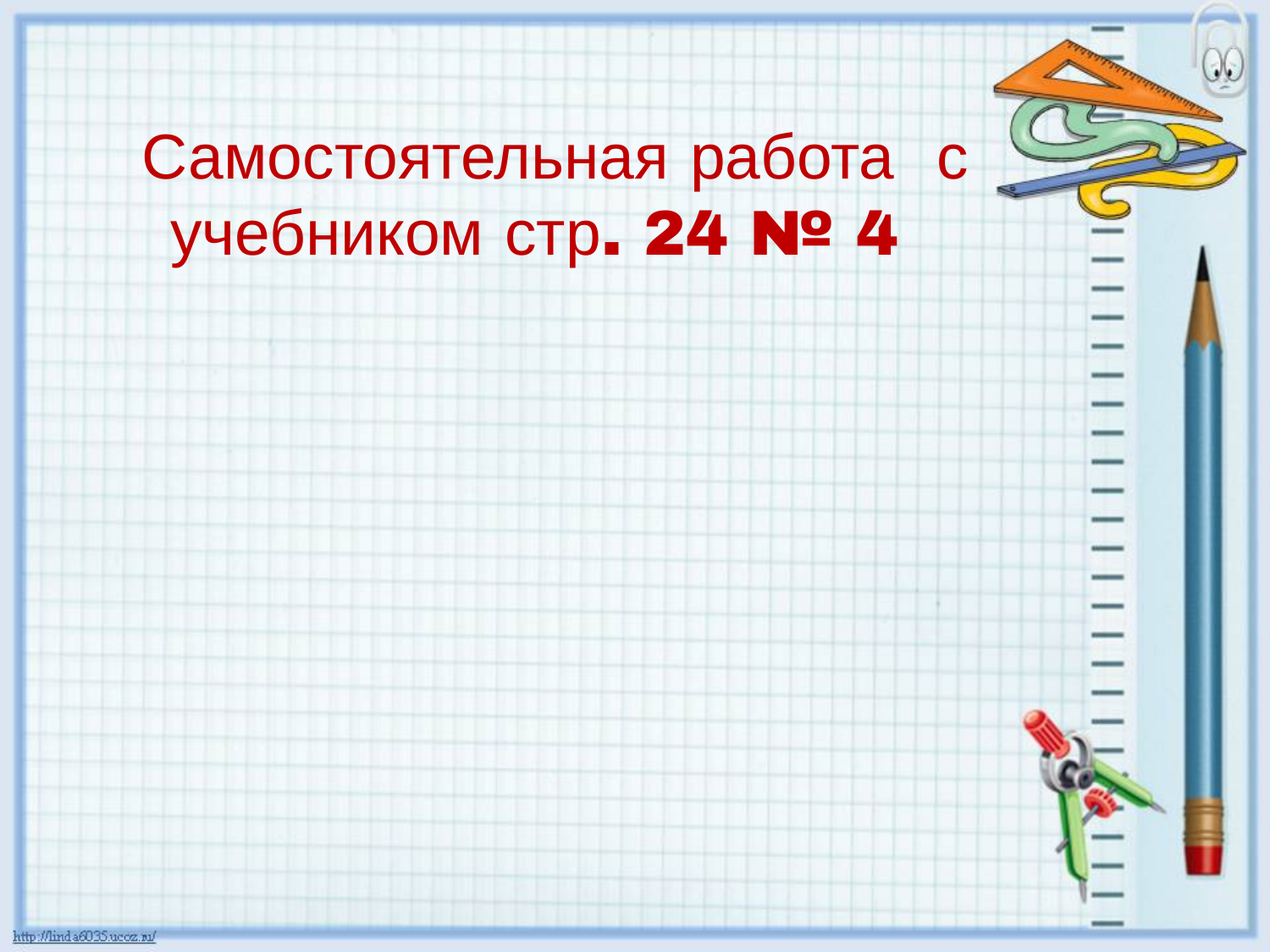

Самостоятельная работа  с учебником стр. 24 № 4